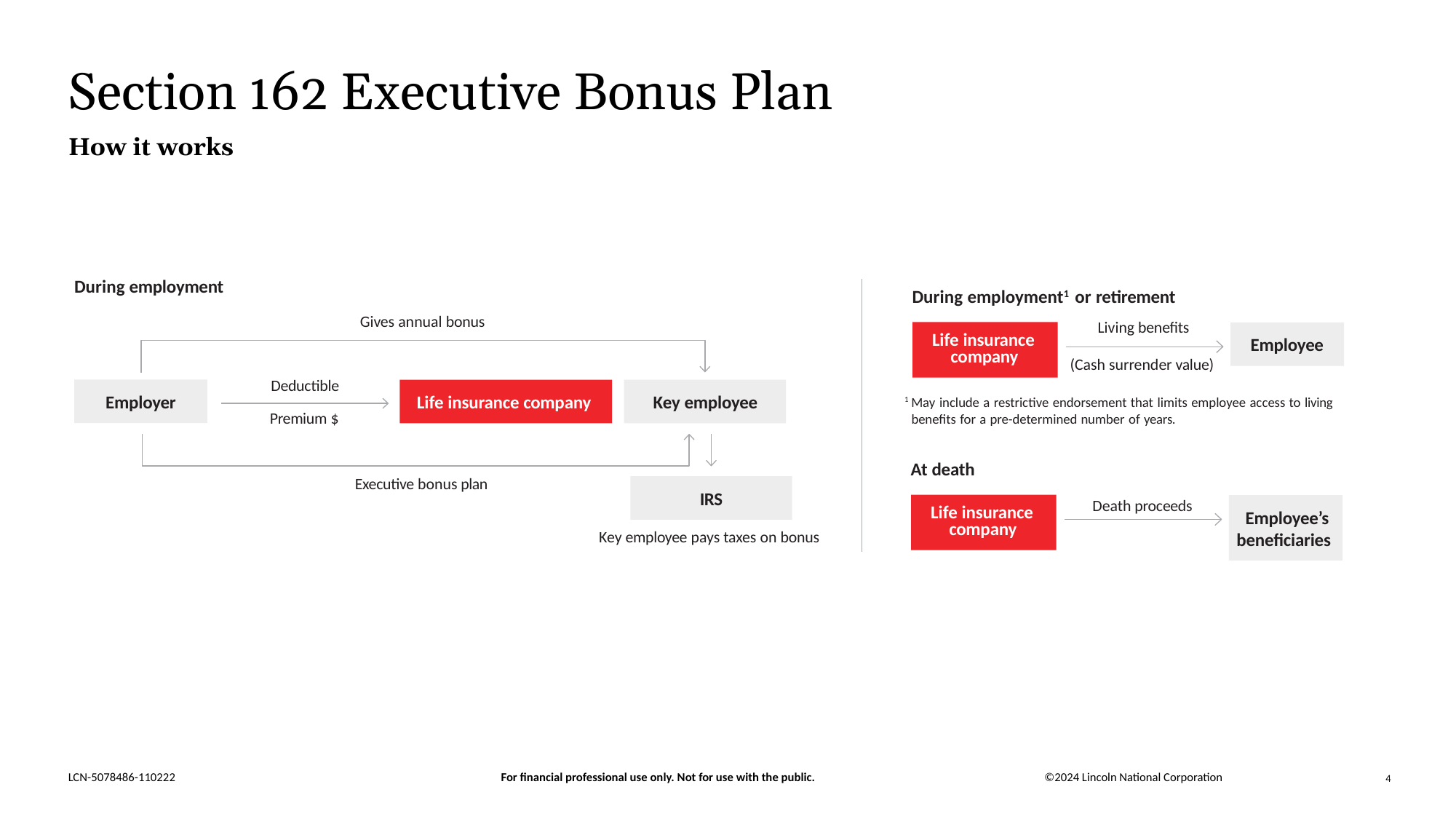

# Section 162 Executive Bonus Plan
How it works
During employment

During employment1 or retirement
Gives annual bonus
Living benefits
Life insurance company
Employee

(Cash surrender value)
Deductible
Employer
Life insurance company
Key employee
1 May include a restrictive endorsement that limits employee access to living benefits for a pre-determined number of years.

Premium $

At death
Executive bonus plan
IRS
Death proceeds
Life insurance company
Employee’s beneficiaries

Key employee pays taxes on bonus